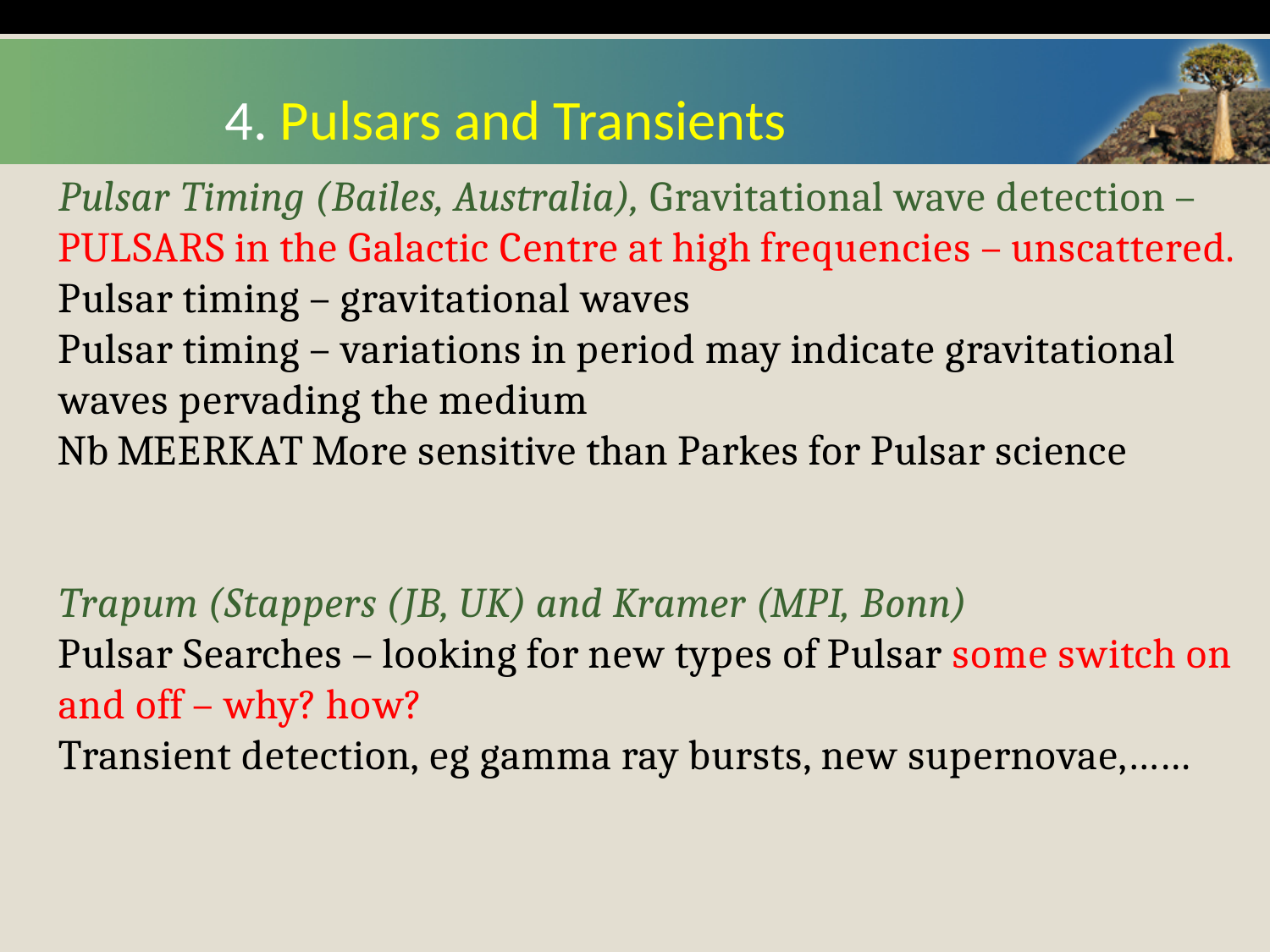

# 4. Pulsars and Transients
Pulsar Timing (Bailes, Australia), Gravitational wave detection – PULSARS in the Galactic Centre at high frequencies – unscattered.
Pulsar timing – gravitational waves
Pulsar timing – variations in period may indicate gravitational waves pervading the medium
Nb MEERKAT More sensitive than Parkes for Pulsar science

Trapum (Stappers (JB, UK) and Kramer (MPI, Bonn)
Pulsar Searches – looking for new types of Pulsar some switch on and off – why? how?
Transient detection, eg gamma ray bursts, new supernovae,……